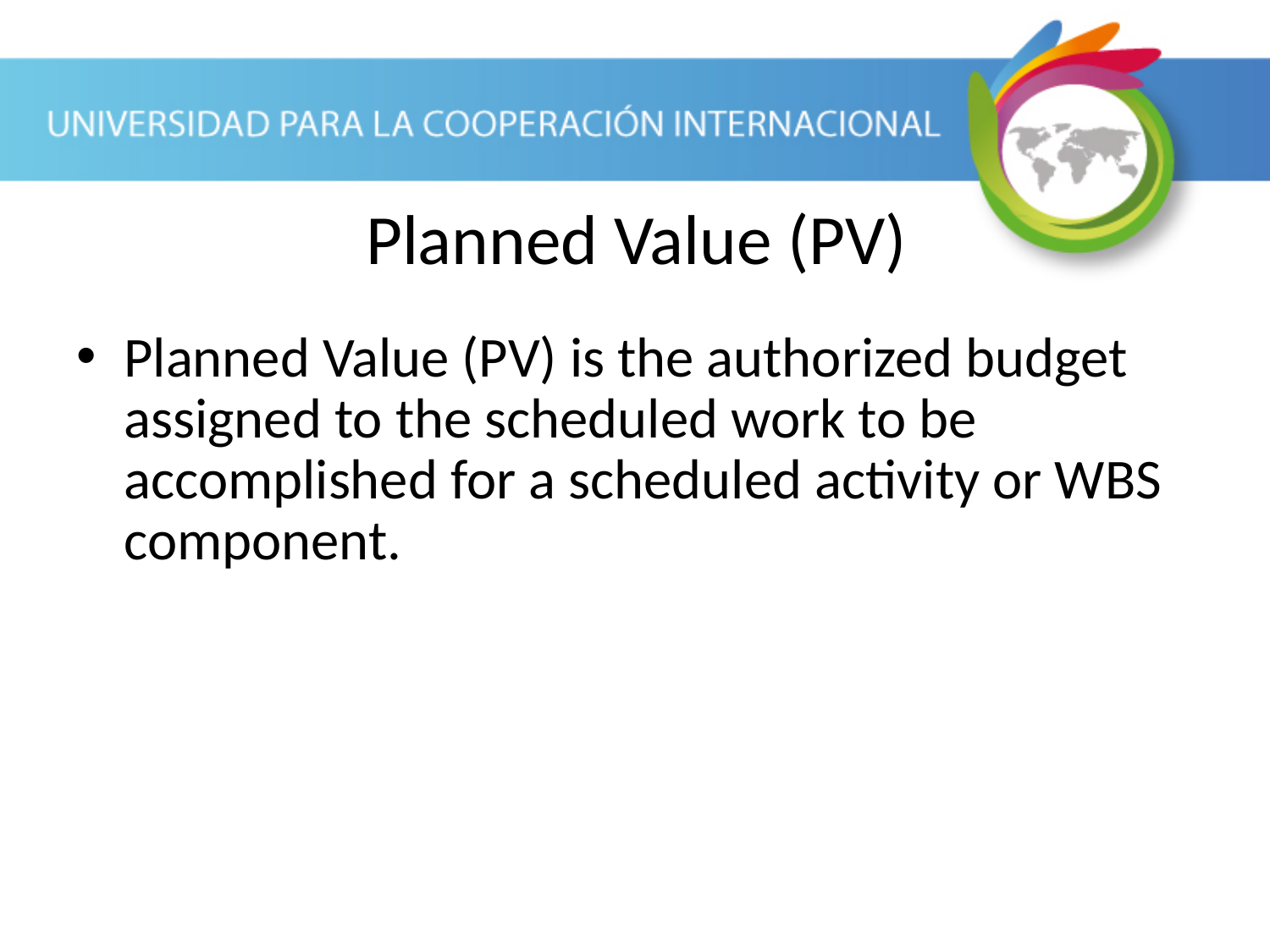

Planned Value (PV)
Planned Value (PV) is the authorized budget assigned to the scheduled work to be accomplished for a scheduled activity or WBS component.